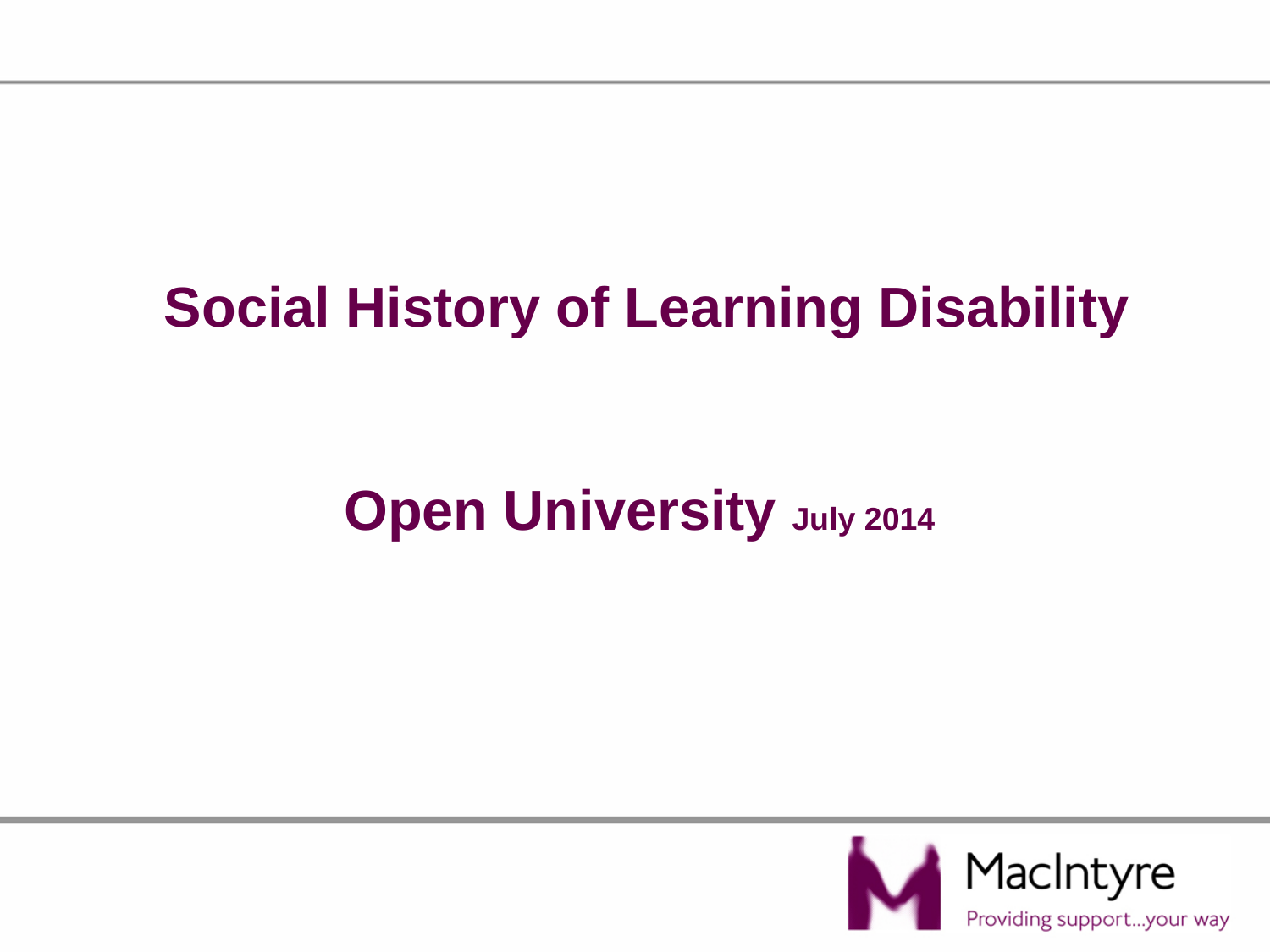

Social History of Learning Disability

Open University July 2014